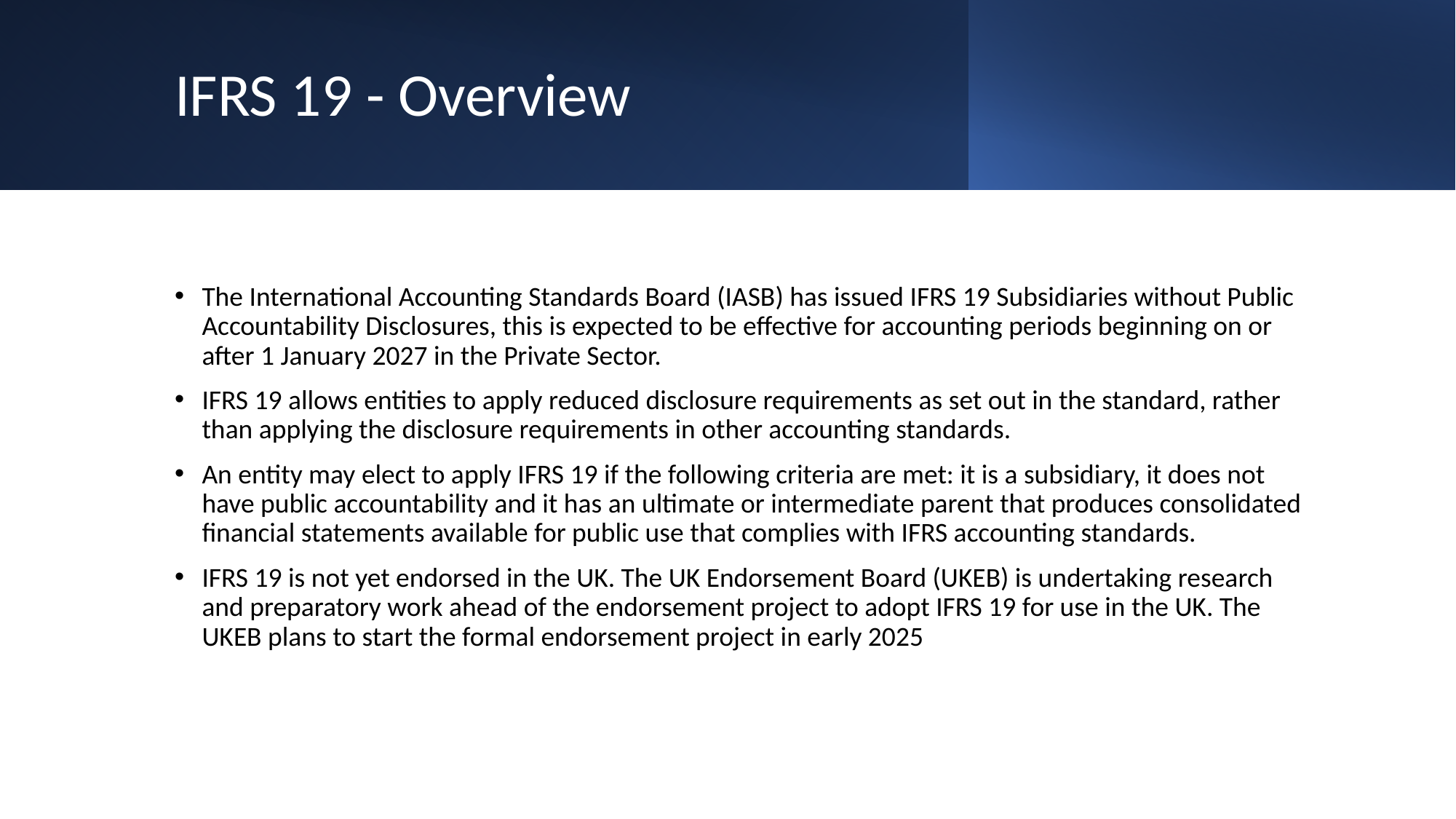

# IFRS 19 - Overview
The International Accounting Standards Board (IASB) has issued IFRS 19 Subsidiaries without Public Accountability Disclosures, this is expected to be effective for accounting periods beginning on or after 1 January 2027 in the Private Sector.
IFRS 19 allows entities to apply reduced disclosure requirements as set out in the standard, rather than applying the disclosure requirements in other accounting standards.
An entity may elect to apply IFRS 19 if the following criteria are met: it is a subsidiary, it does not have public accountability and it has an ultimate or intermediate parent that produces consolidated financial statements available for public use that complies with IFRS accounting standards.
IFRS 19 is not yet endorsed in the UK. The UK Endorsement Board (UKEB) is undertaking research and preparatory work ahead of the endorsement project to adopt IFRS 19 for use in the UK. The UKEB plans to start the formal endorsement project in early 2025